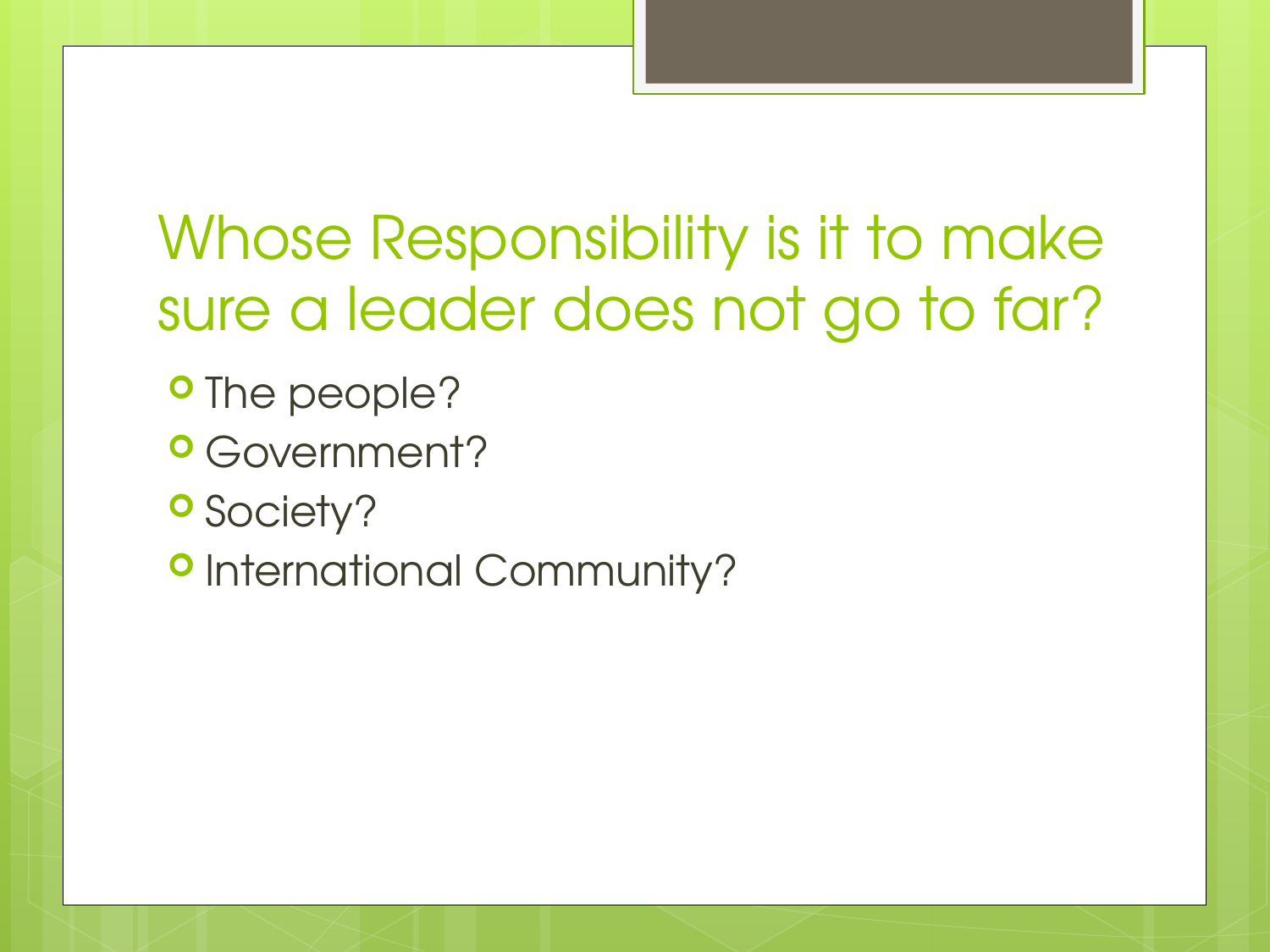

# Whose Responsibility is it to make sure a leader does not go to far?
The people?
Government?
Society?
International Community?